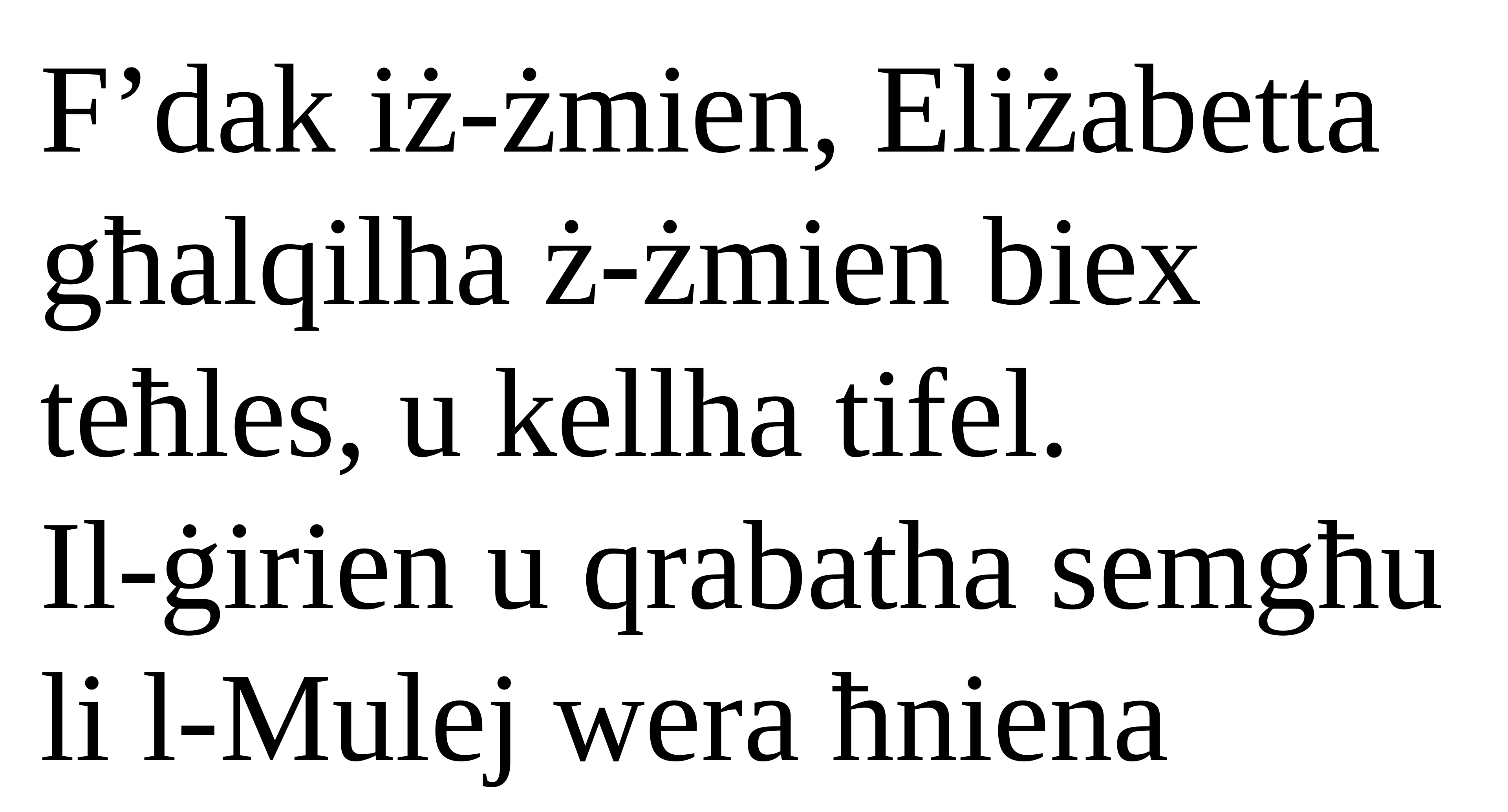

F’dak iż-żmien, Eliżabetta għalqilha ż-żmien biex
teħles, u kellha tifel.
Il-ġirien u qrabatha semgħu
li l-Mulej wera ħniena